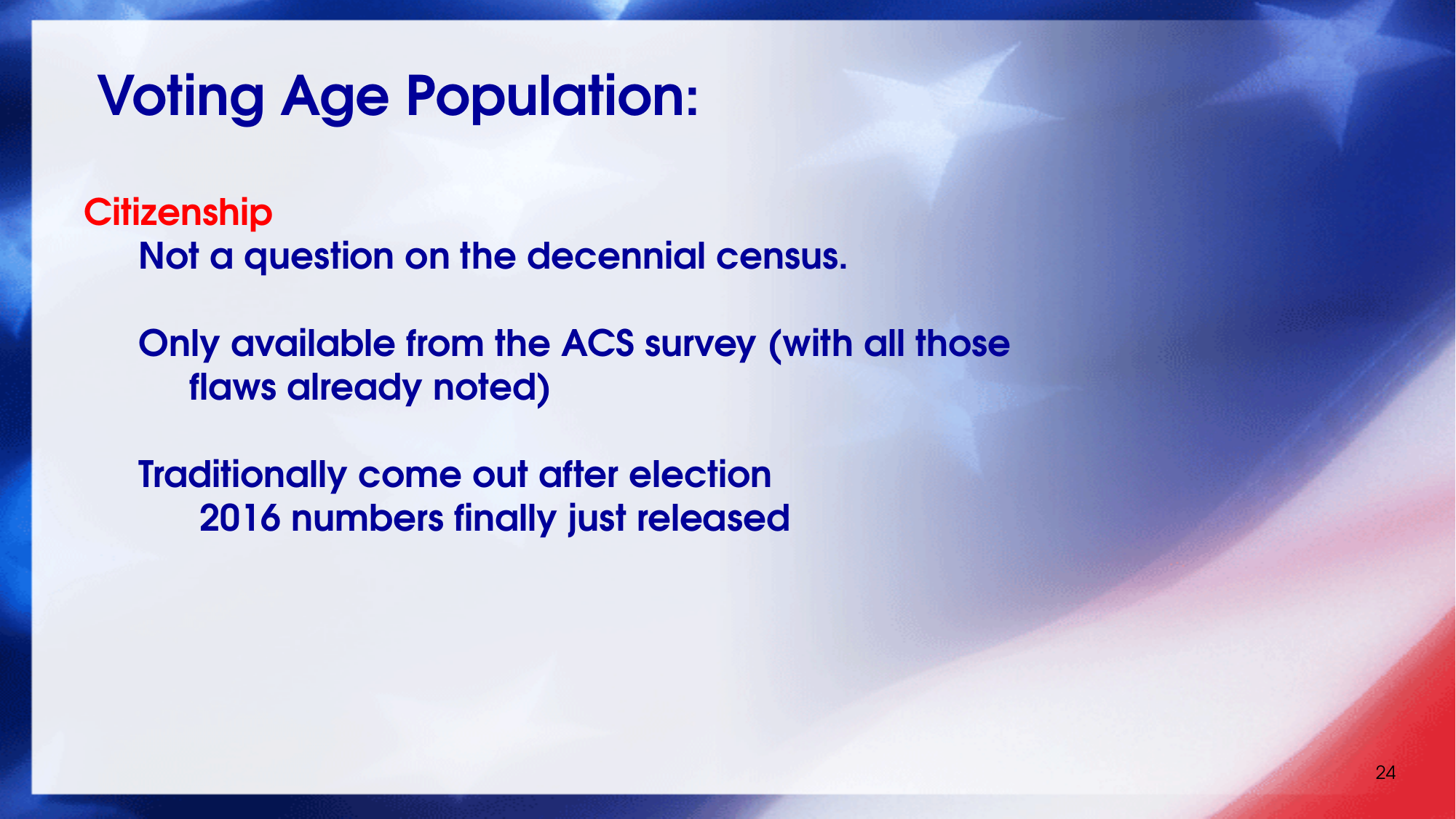

Voting Age Population:
Citizenship
Not a question on the decennial census.

Only available from the ACS survey (with all those
     flaws already noted)

Traditionally come out after election
      2016 numbers finally just released
24